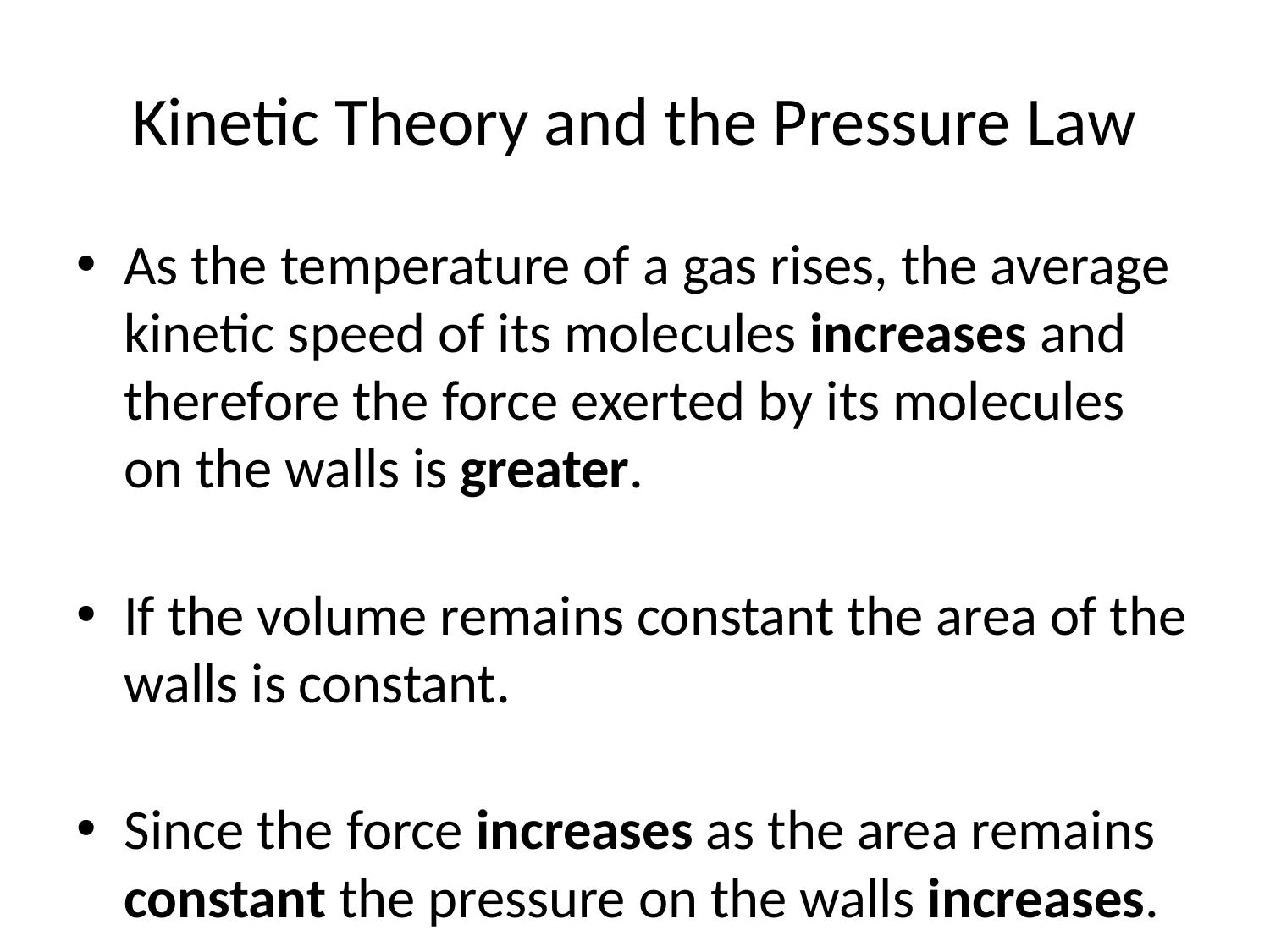

# Kinetic Theory and the Pressure Law
As the temperature of a gas rises, the average kinetic speed of its molecules increases and therefore the force exerted by its molecules on the walls is greater.
If the volume remains constant the area of the walls is constant.
Since the force increases as the area remains constant the pressure on the walls increases.